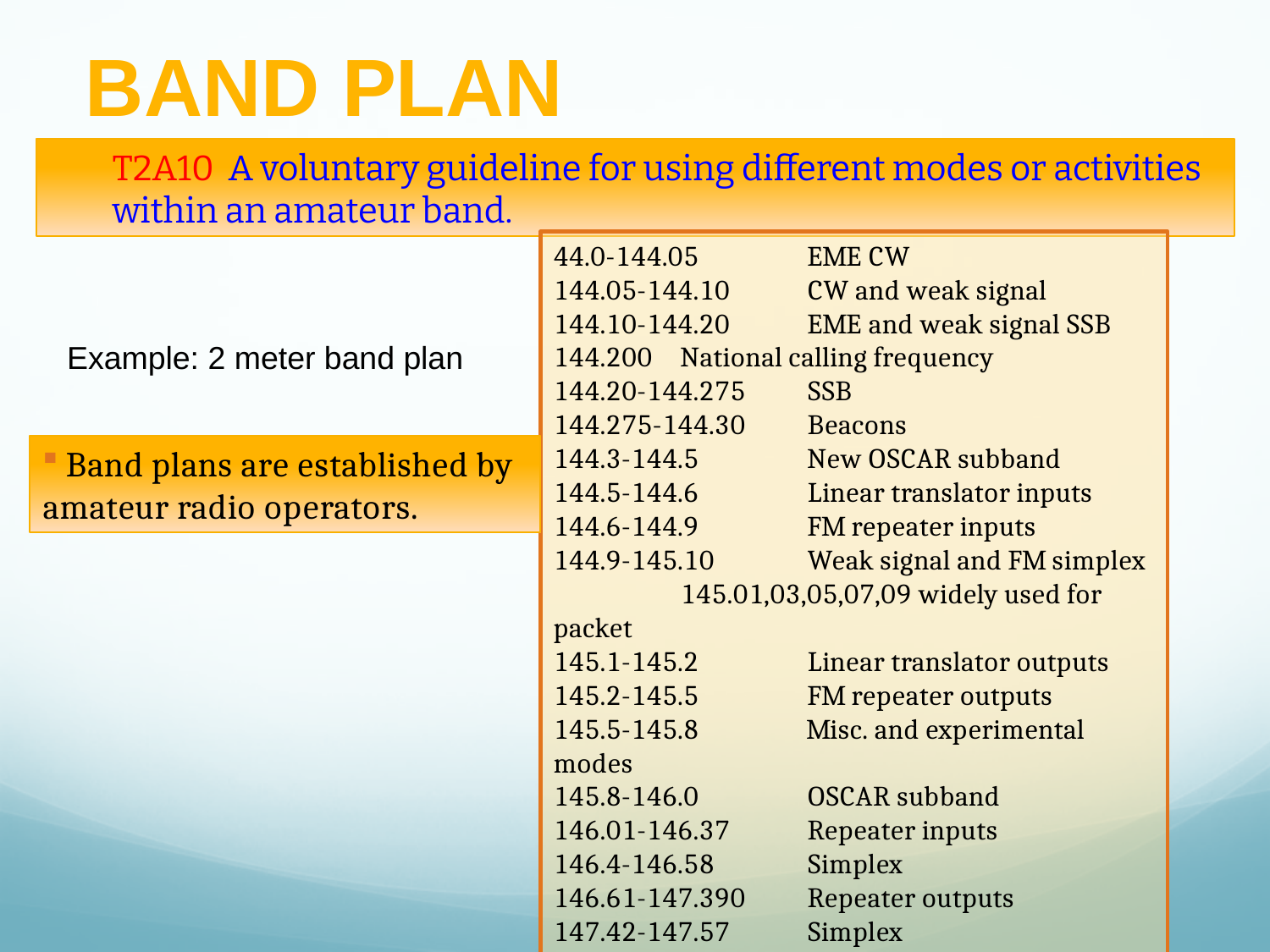

# Band Plan
T2A10  A voluntary guideline for using different modes or activities within an amateur band.
44.0-144.05 	EME CW
144.05-144.10 	CW and weak signal
144.10-144.20 	EME and weak signal SSB
144.200 	National calling frequency
144.20-144.275 	SSB
144.275-144.30 	Beacons
144.3-144.5 	New OSCAR subband
144.5-144.6 	Linear translator inputs
144.6-144.9 	FM repeater inputs
144.9-145.10 	Weak signal and FM simplex
  	145.01,03,05,07,09 widely used for packet
145.1-145.2 	Linear translator outputs
145.2-145.5 	FM repeater outputs
145.5-145.8 	Misc. and experimental modes
145.8-146.0 	OSCAR subband
146.01-146.37 	Repeater inputs
146.4-146.58 	Simplex
146.61-147.390 	Repeater outputs
147.42-147.57 	Simplex
147.60-147.99 	Repeater inputs
Example: 2 meter band plan
 Band plans are established by amateur radio operators.